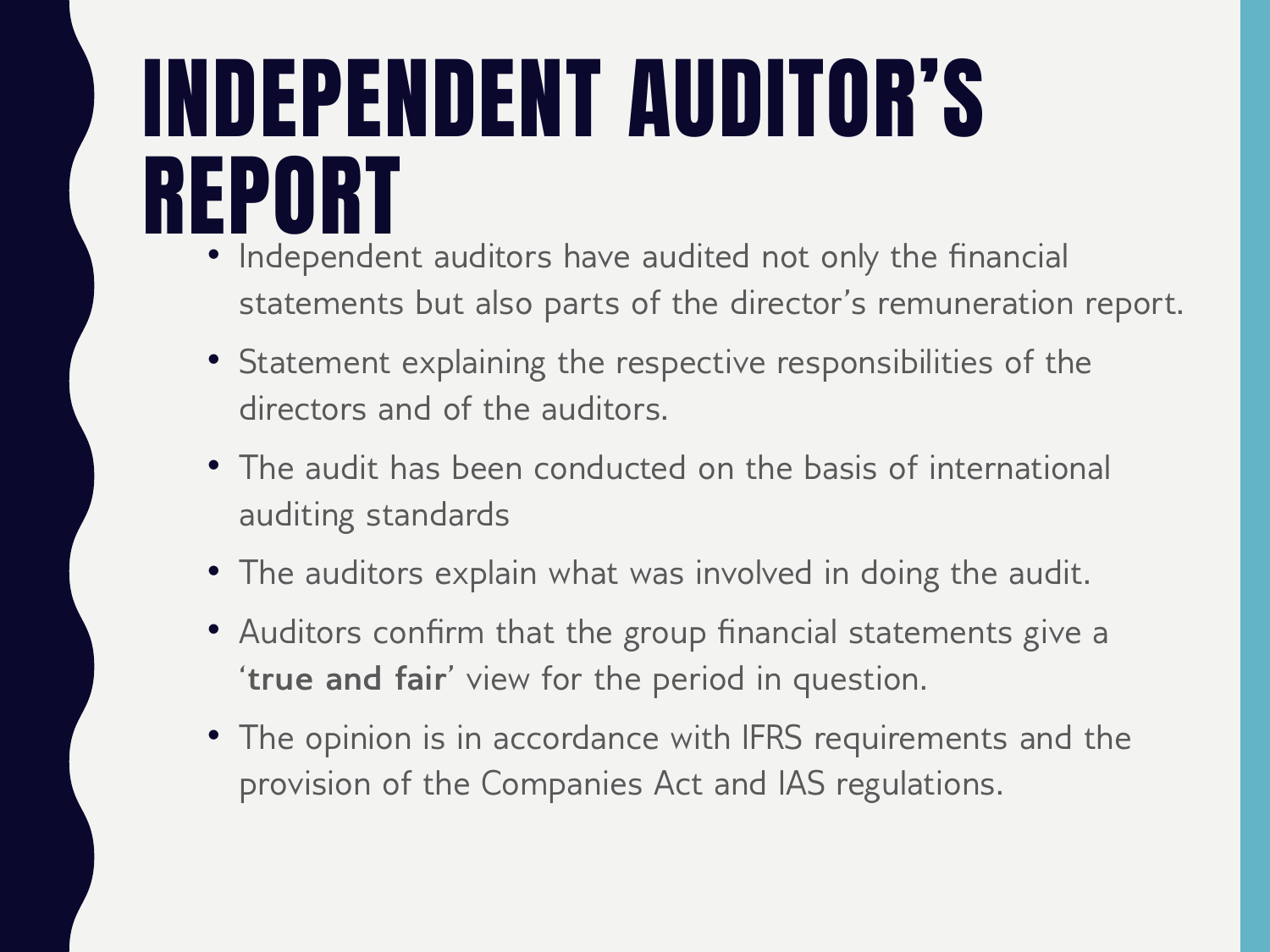

# Independent auditor’s report
Independent auditors have audited not only the financial statements but also parts of the director’s remuneration report.
Statement explaining the respective responsibilities of the directors and of the auditors.
The audit has been conducted on the basis of international auditing standards
The auditors explain what was involved in doing the audit.
Auditors confirm that the group financial statements give a ‘true and fair’ view for the period in question.
The opinion is in accordance with IFRS requirements and the provision of the Companies Act and IAS regulations.